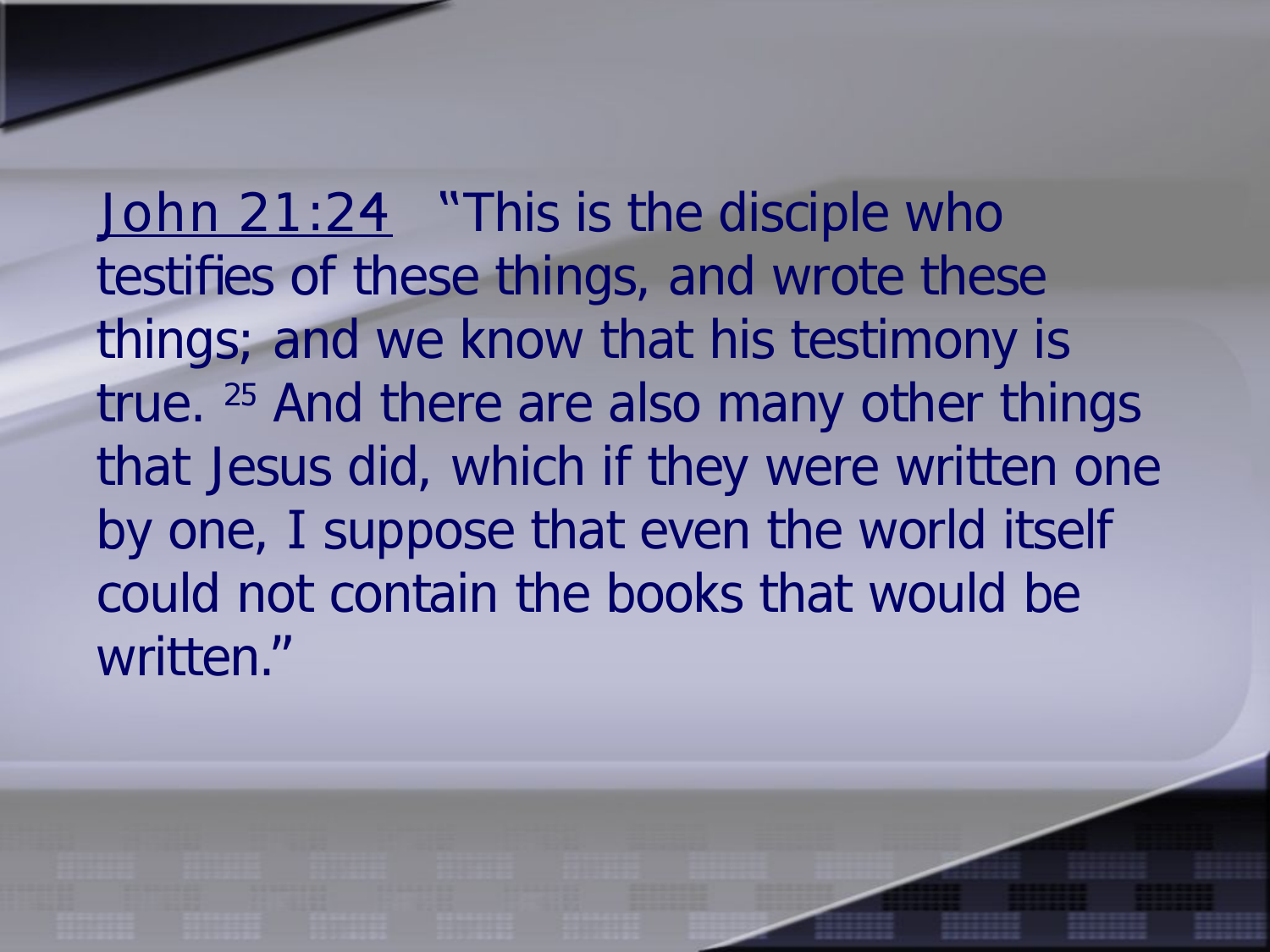

John 21:24   “This is the disciple who testifies of these things, and wrote these things; and we know that his testimony is true. 25 And there are also many other things that Jesus did, which if they were written one by one, I suppose that even the world itself could not contain the books that would be written.”